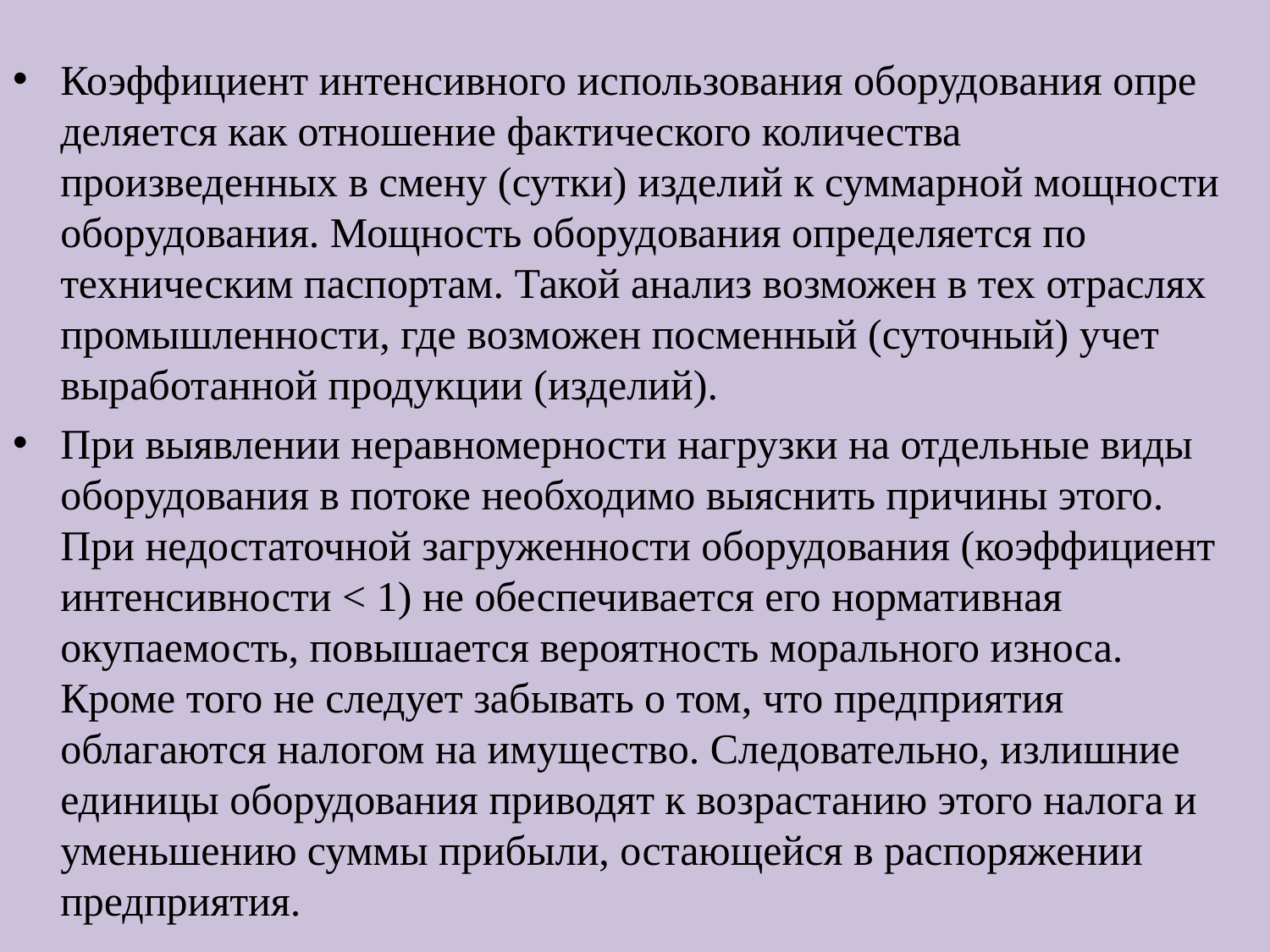

Коэффициент интенсивного использования оборудования опре­деляется как отношение фактического количества произведенных в смену (сутки) изделий к суммарной мощности оборудования. Мощ­ность оборудования определяется по техническим паспортам. Такой анализ возможен в тех отраслях промышленности, где возможен посменный (суточный) учет выработанной продукции (изделий).
При выявлении неравномерности нагрузки на отдельные виды оборудования в потоке необходимо выяснить причины этого. При недостаточной загруженности оборудования (коэффициент интен­сивности < 1) не обеспечивается его нормативная окупаемость, по­вышается вероятность морального износа. Кроме того не следует забывать о том, что предприятия облагаются налогом на имущест­во. Следовательно, излишние единицы оборудования приводят к возрастанию этого налога и уменьшению суммы прибыли, остаю­щейся в распоряжении предприятия.